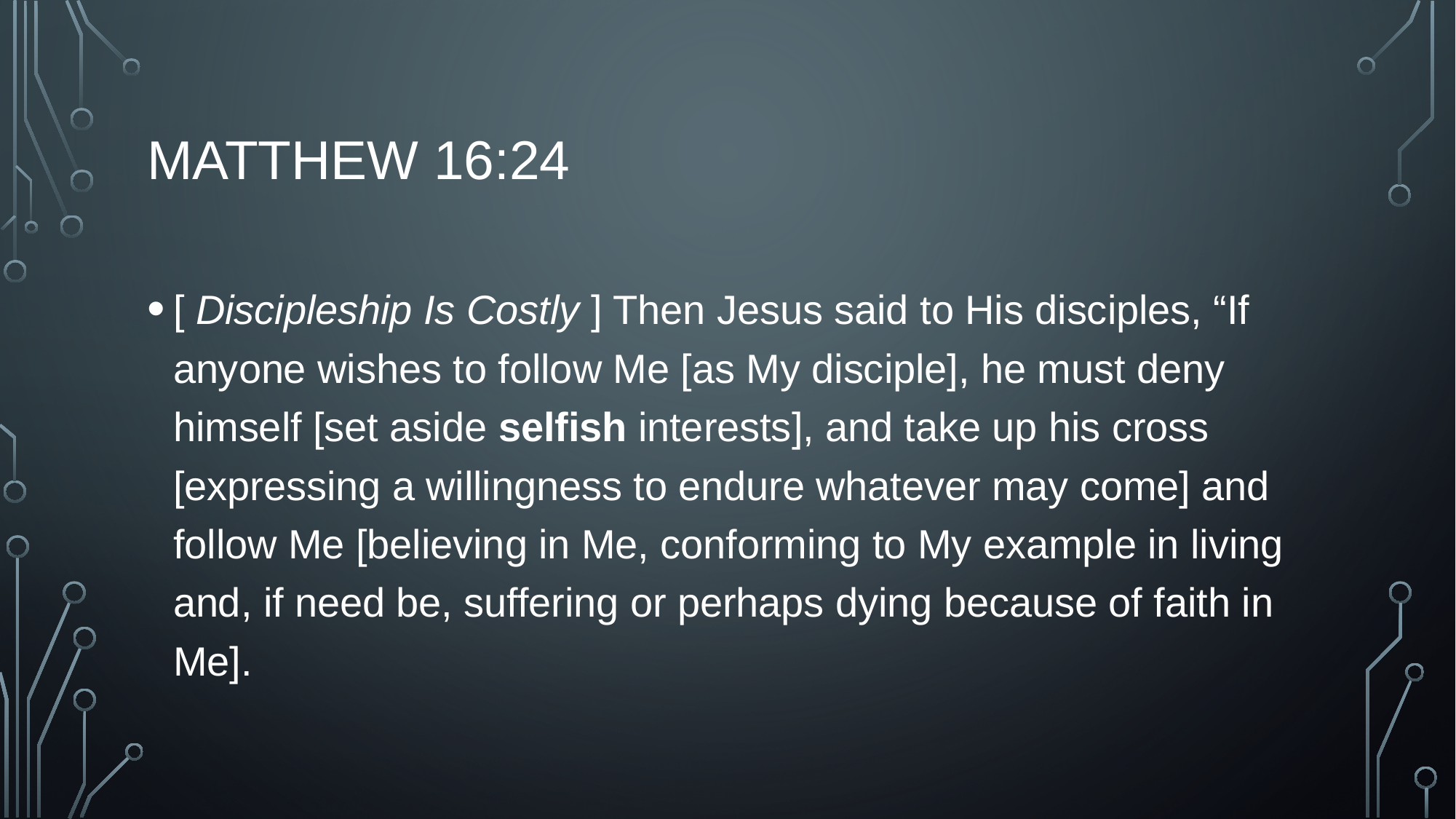

# MATTHEW 16:24
[ Discipleship Is Costly ] Then Jesus said to His disciples, “If anyone wishes to follow Me [as My disciple], he must deny himself [set aside selfish interests], and take up his cross [expressing a willingness to endure whatever may come] and follow Me [believing in Me, conforming to My example in living and, if need be, suffering or perhaps dying because of faith in Me].